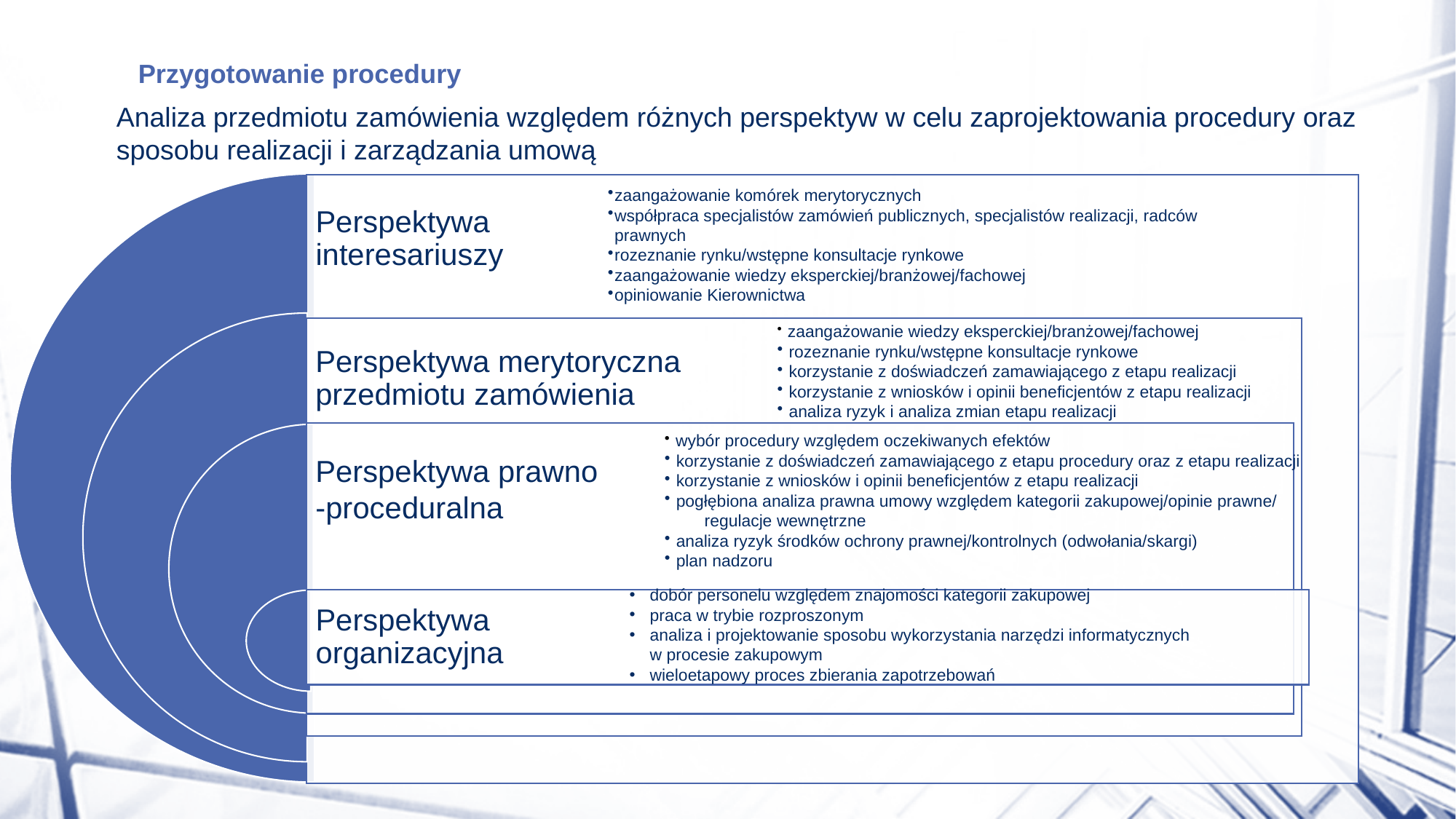

# Przygotowanie procedury
Analiza przedmiotu zamówienia względem różnych perspektyw w celu zaprojektowania procedury oraz sposobu realizacji i zarządzania umową
Perspektywa                         interesariuszy
Perspektywa merytoryczna przedmiotu zamówienia
Perspektywa prawno
-proceduralna
Perspektywa                    organizacyjna
zaangażowanie komórek merytorycznych
współpraca specjalistów zamówień publicznych, specjalistów realizacji, radców prawnych
rozeznanie rynku/wstępne konsultacje rynkowe
zaangażowanie wiedzy eksperckiej/branżowej/fachowej
opiniowanie Kierownictwa
 zaangażowanie wiedzy eksperckiej/branżowej/fachowej
 rozeznanie rynku/wstępne konsultacje rynkowe
 korzystanie z doświadczeń zamawiającego z etapu realizacji
 korzystanie z wniosków i opinii beneficjentów z etapu realizacji
 analiza ryzyk i analiza zmian etapu realizacji
 wybór procedury względem oczekiwanych efektów
 korzystanie z doświadczeń zamawiającego z etapu procedury oraz z etapu realizacji
 korzystanie z wniosków i opinii beneficjentów z etapu realizacji
 pogłębiona analiza prawna umowy względem kategorii zakupowej/opinie prawne/                                         regulacje wewnętrzne
 analiza ryzyk środków ochrony prawnej/kontrolnych (odwołania/skargi)
 plan nadzoru

dobór personelu względem znajomości kategorii zakupowej
praca w trybie rozproszonym
analiza i projektowanie sposobu wykorzystania narzędzi informatycznych w procesie zakupowym
wieloetapowy proces zbierania zapotrzebowań